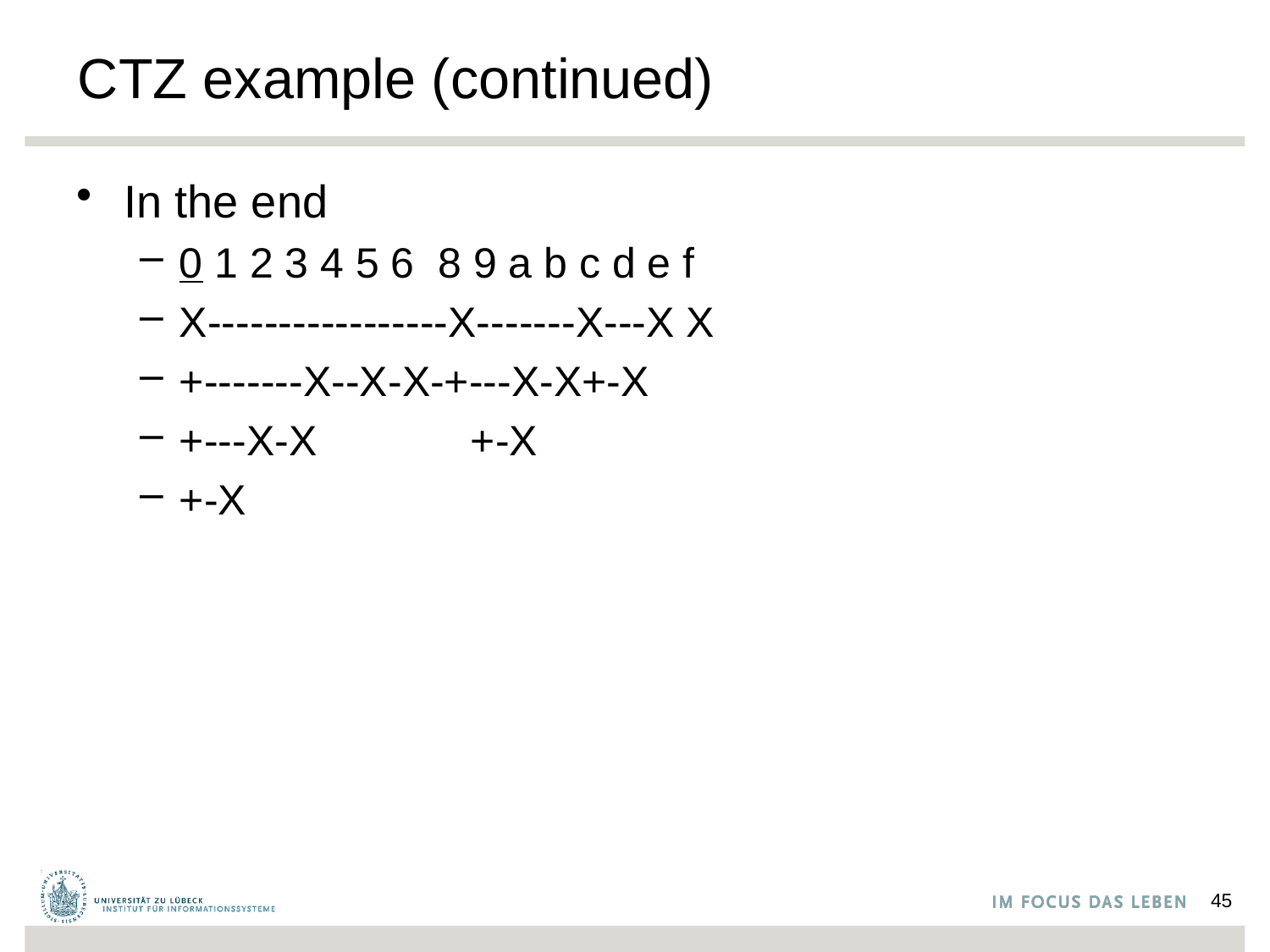

# CTZ example (continued)
In the end
0 1 2 3 4 5 6  8 9 a b c d e f
X-----------------X-------X---X X
+-------X--X-X-+---X-X+-X
+---X-X             +-X
+-X
45